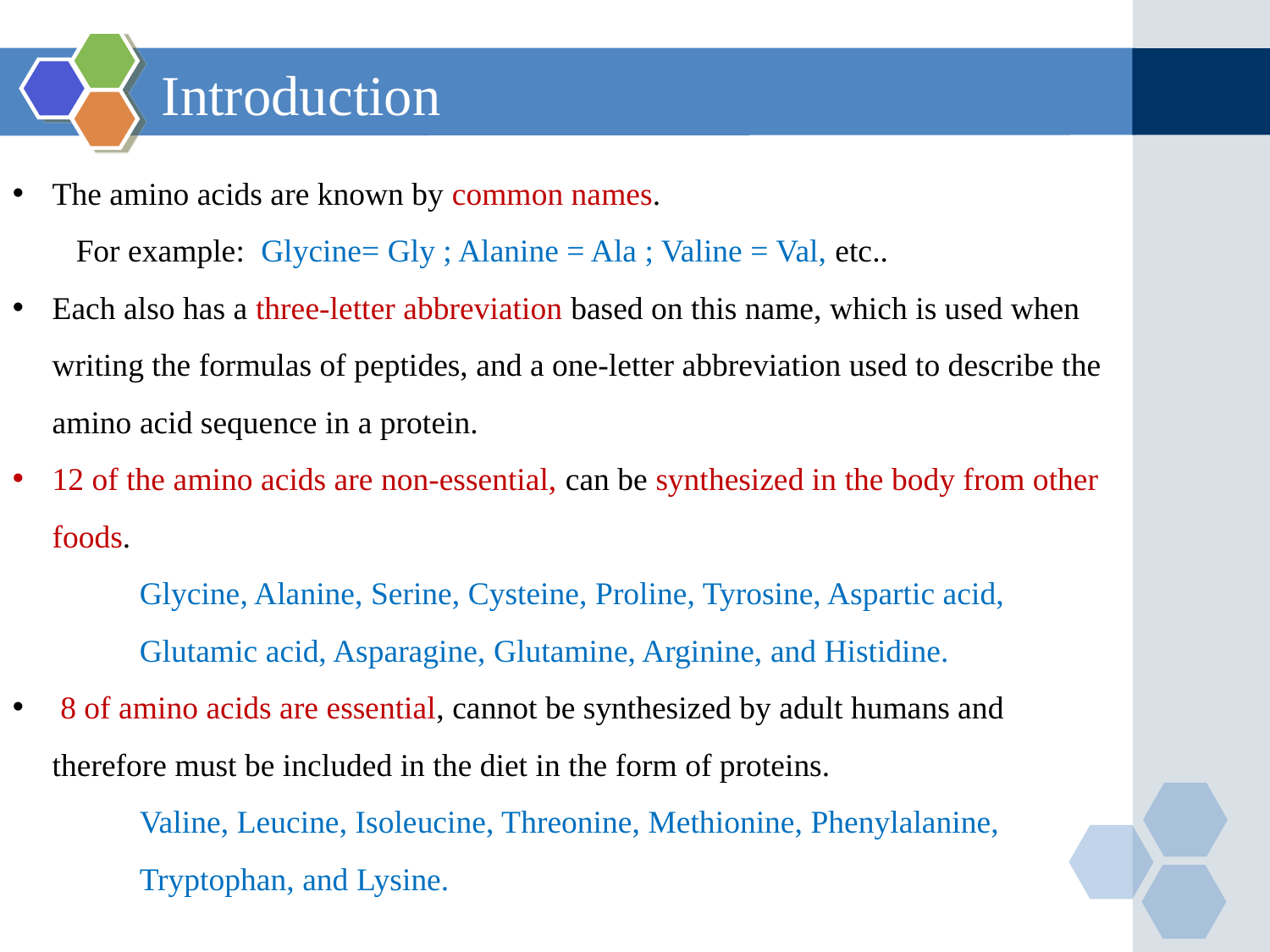

Introduction
The amino acids are known by common names.
For example:  Glycine= Gly ; Alanine = Ala ; Valine = Val, etc..
Each also has a three-letter abbreviation based on this name, which is used when writing the formulas of peptides, and a one-letter abbreviation used to describe the amino acid sequence in a protein.
12 of the amino acids are non-essential, can be synthesized in the body from other foods.
Glycine, Alanine, Serine, Cysteine, Proline, Tyrosine, Aspartic acid, Glutamic acid, Asparagine, Glutamine, Arginine, and Histidine.
 8 of amino acids are essential, cannot be synthesized by adult humans and therefore must be included in the diet in the form of proteins.
Valine, Leucine, Isoleucine, Threonine, Methionine, Phenylalanine, Tryptophan, and Lysine.